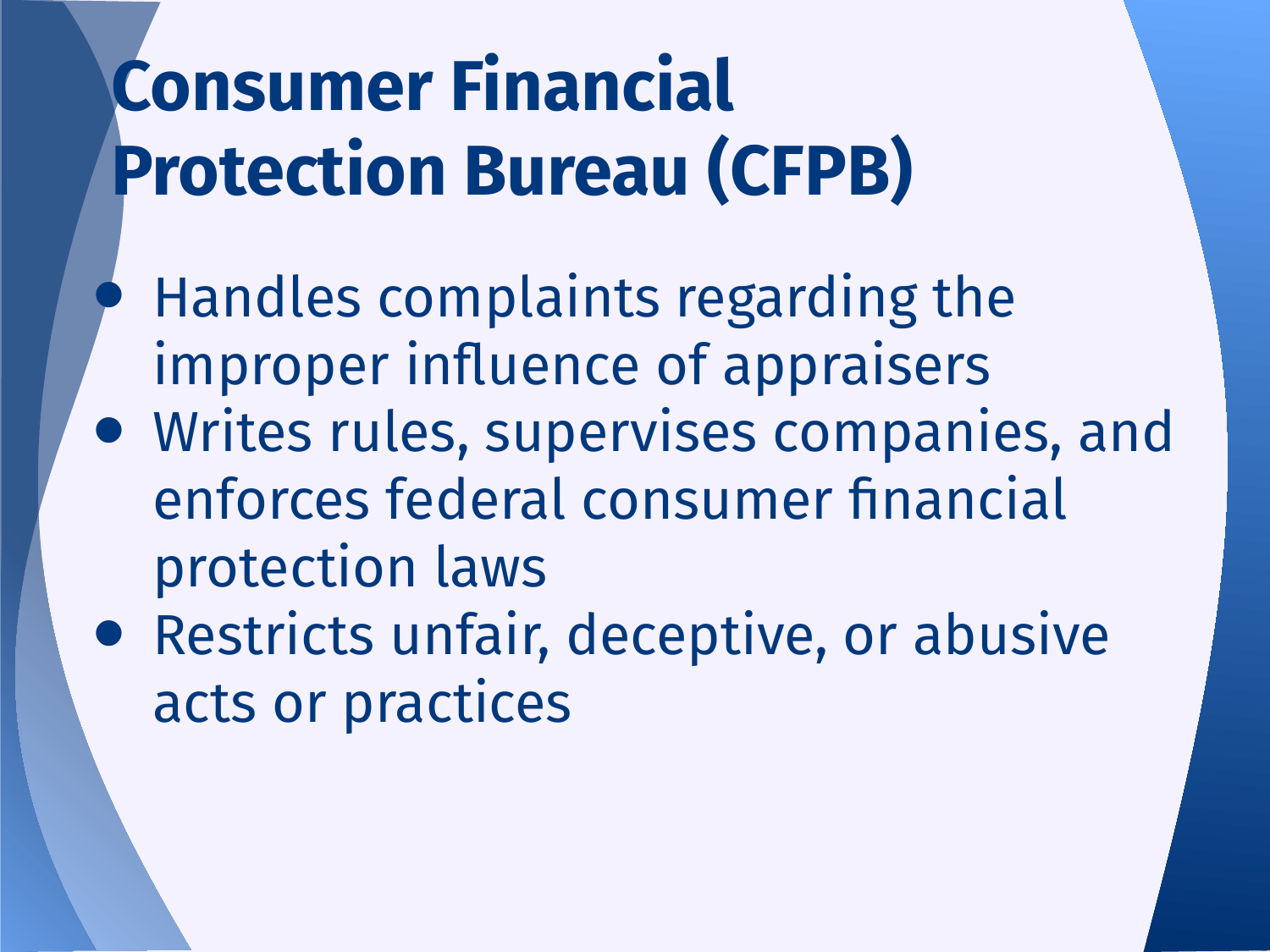

# Consumer Financial
Protection Bureau (CFPB)
Handles complaints regarding the improper influence of appraisers
Writes rules, supervises companies, and enforces federal consumer financial protection laws
Restricts unfair, deceptive, or abusive acts or practices